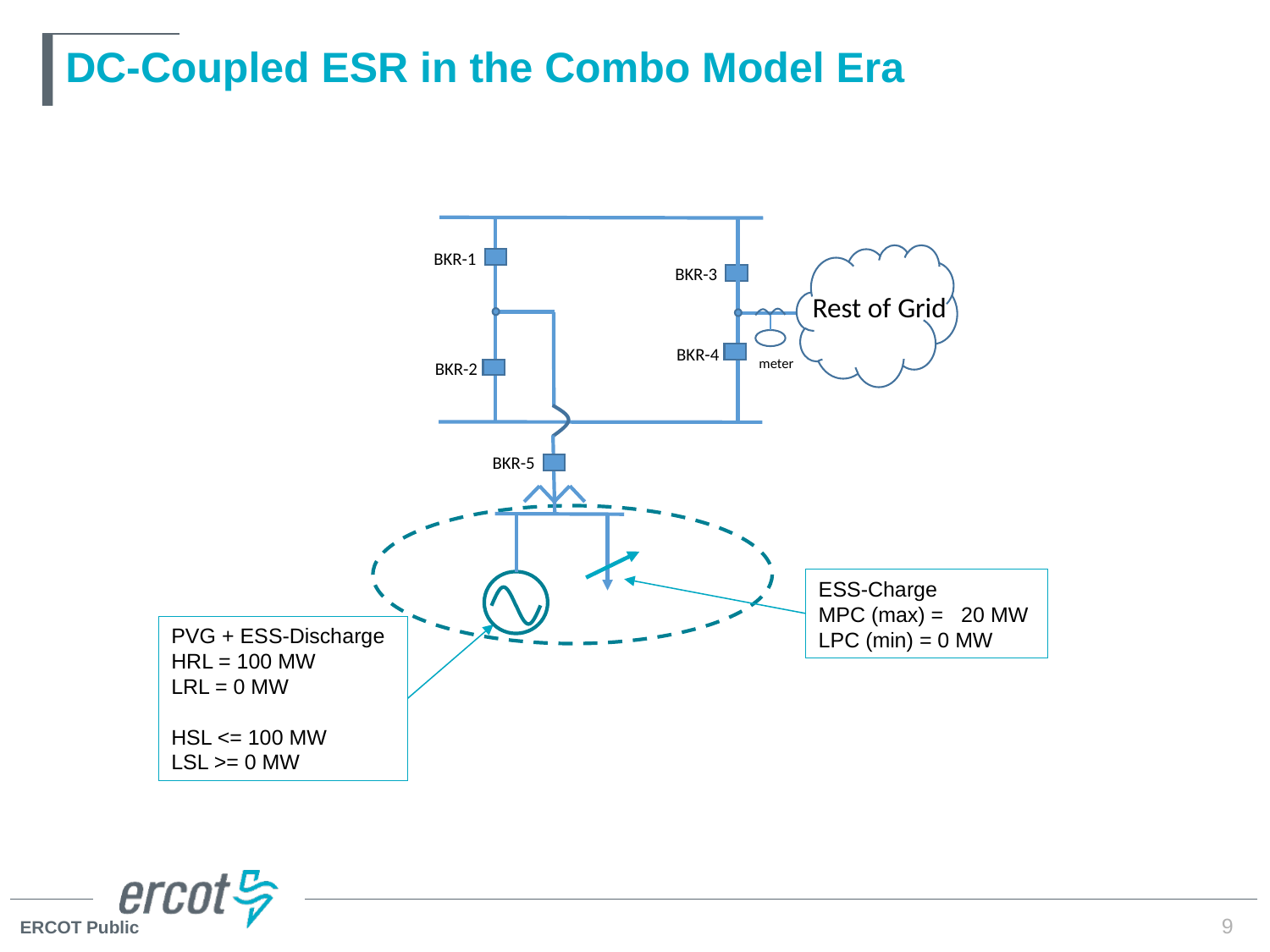

# DC-Coupled ESR in the Combo Model Era

meter

BKR-1
BKR-3
Rest of Grid
BKR-4
BKR-2
BKR-5

ESS-Charge
MPC (max) =   20 MW
LPC (min) = 0 MW

PVG + ESS-Discharge
HRL = 100 MW
LRL = 0 MW

HSL <= 100 MW
LSL >= 0 MW
9